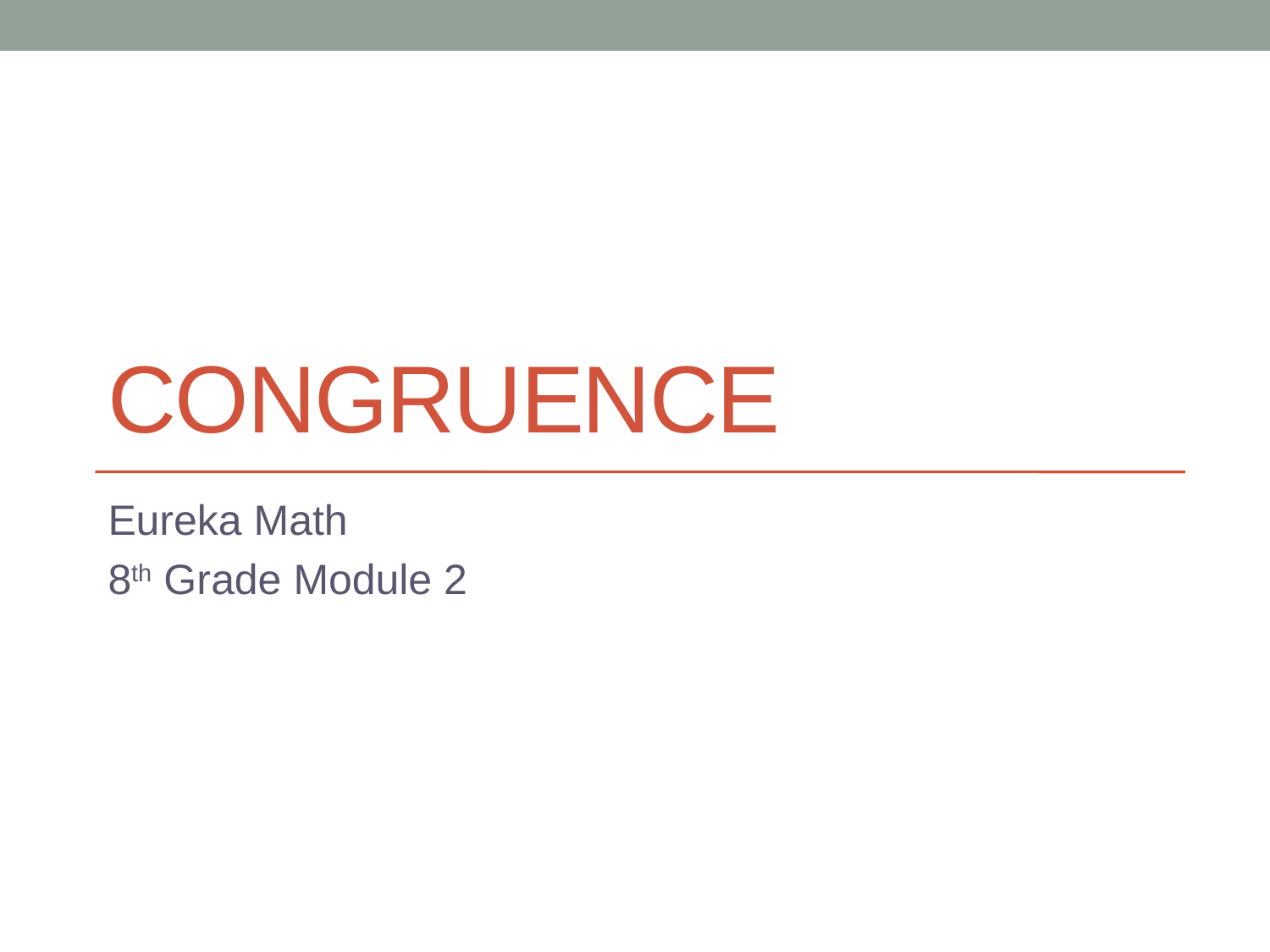

# Congruence
Eureka Math
8th Grade Module 2